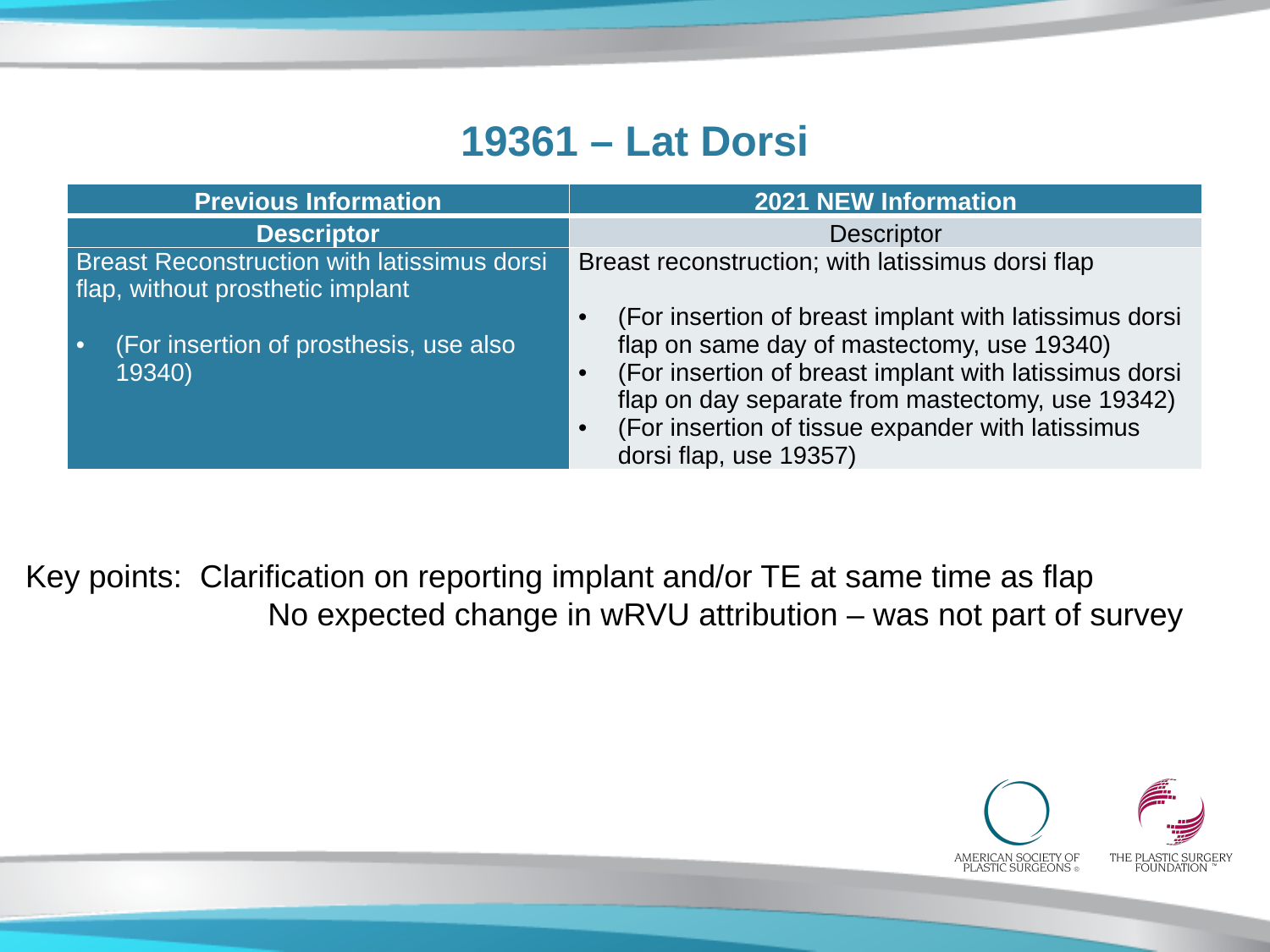

# 19361 – Lat Dorsi
| Previous Information | 2021 NEW Information |
| --- | --- |
| Descriptor | Descriptor |
| Breast Reconstruction with latissimus dorsi flap, without prosthetic implant   (For insertion of prosthesis, use also 19340) | Breast reconstruction; with latissimus dorsi flap (For insertion of breast implant with latissimus dorsi flap on same day of mastectomy, use 19340)  (For insertion of breast implant with latissimus dorsi flap on day separate from mastectomy, use 19342) (For insertion of tissue expander with latissimus dorsi flap, use 19357) |
Key points:  Clarification on reporting implant and/or TE at same time as flap
	             No expected change in wRVU attribution – was not part of survey